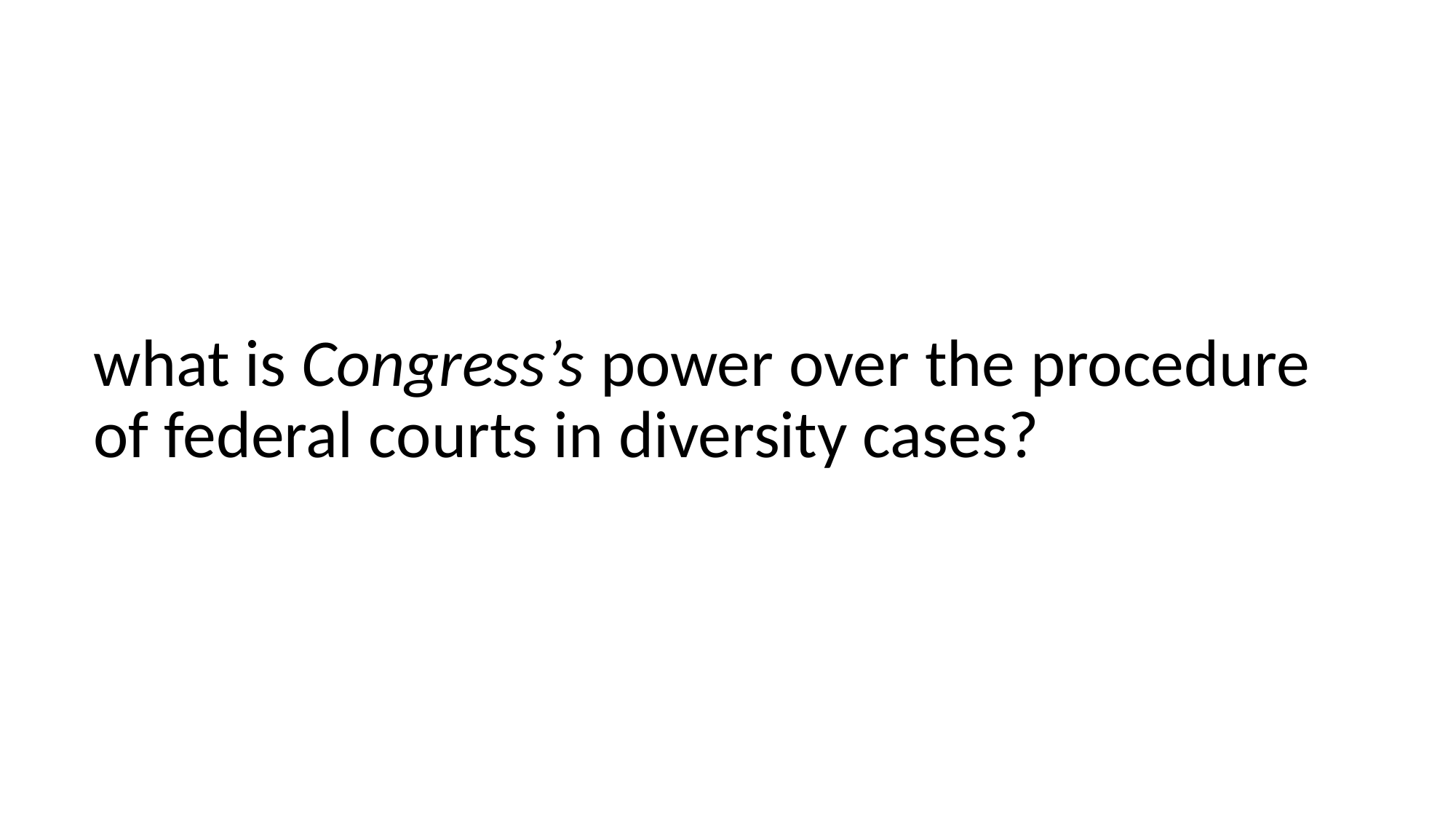

# what is Congress’s power over the procedure of federal courts in diversity cases?